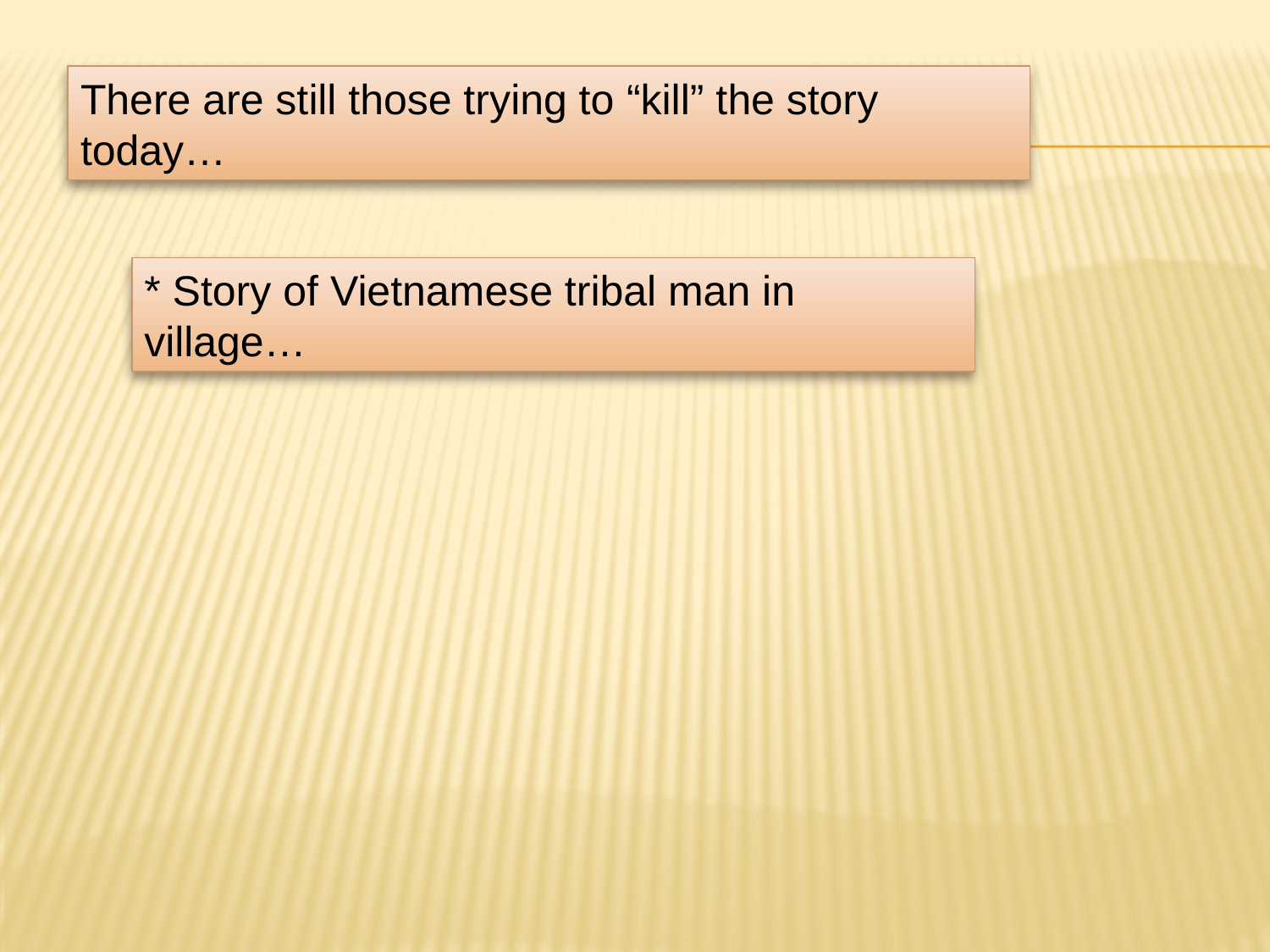

There are still those trying to “kill” the story today…
* Story of Vietnamese tribal man in village…